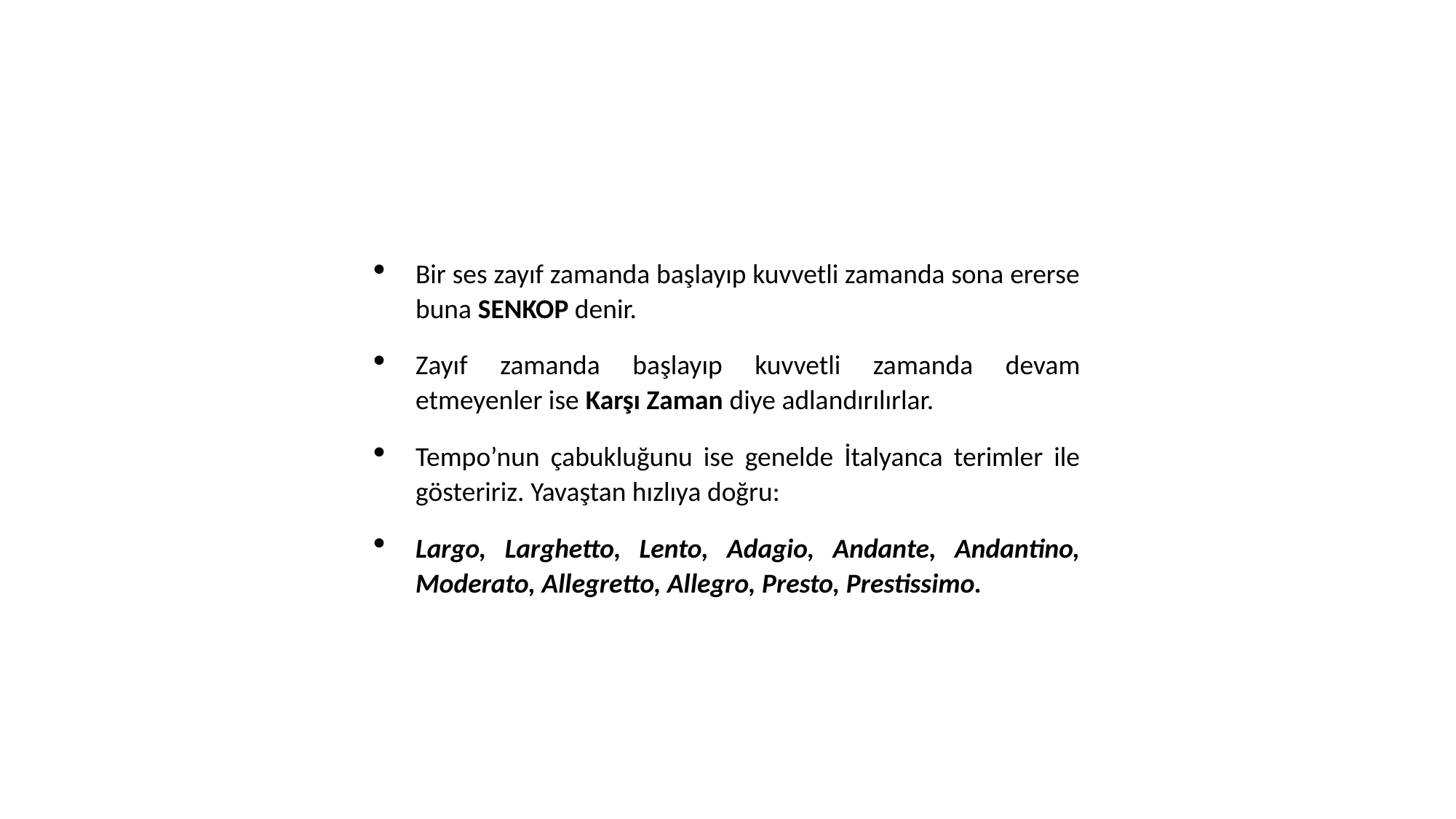

Bir ses zayıf zamanda başlayıp kuvvetli zamanda sona ererse buna SENKOP denir.

Zayıf zamanda başlayıp kuvvetli zamanda devam etmeyenler ise Karşı Zaman diye adlandırılırlar.

Tempo’nun çabukluğunu ise genelde İtalyanca terimler ile gösteririz. Yavaştan hızlıya doğru:

Largo, Larghetto, Lento, Adagio, Andante, Andantino, Moderato, Allegretto, Allegro, Presto, Prestissimo.